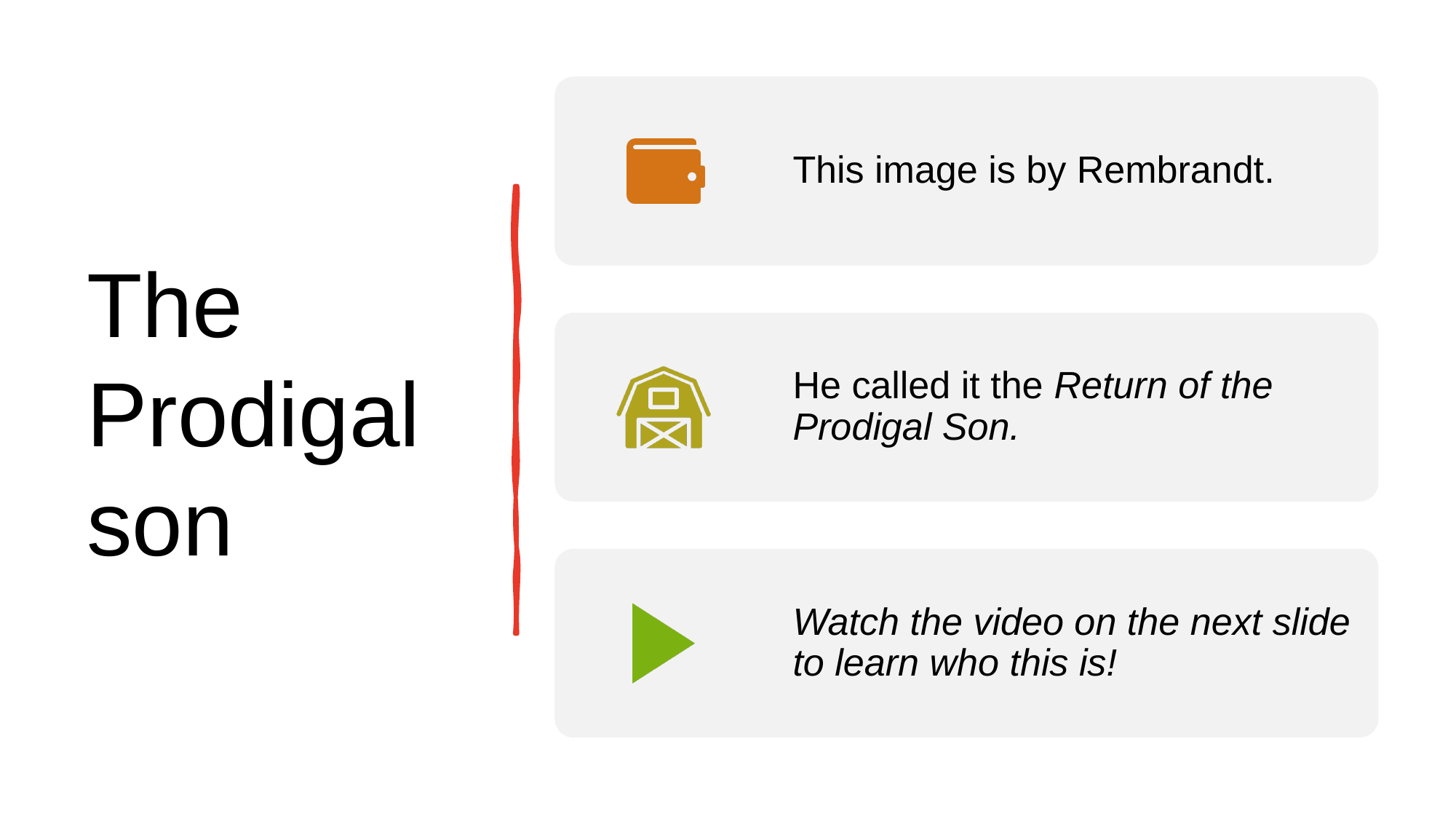

This image is by Rembrandt.
He called it the Return of the Prodigal Son.
Watch the video on the next slide to learn who this is!
# The Prodigal son